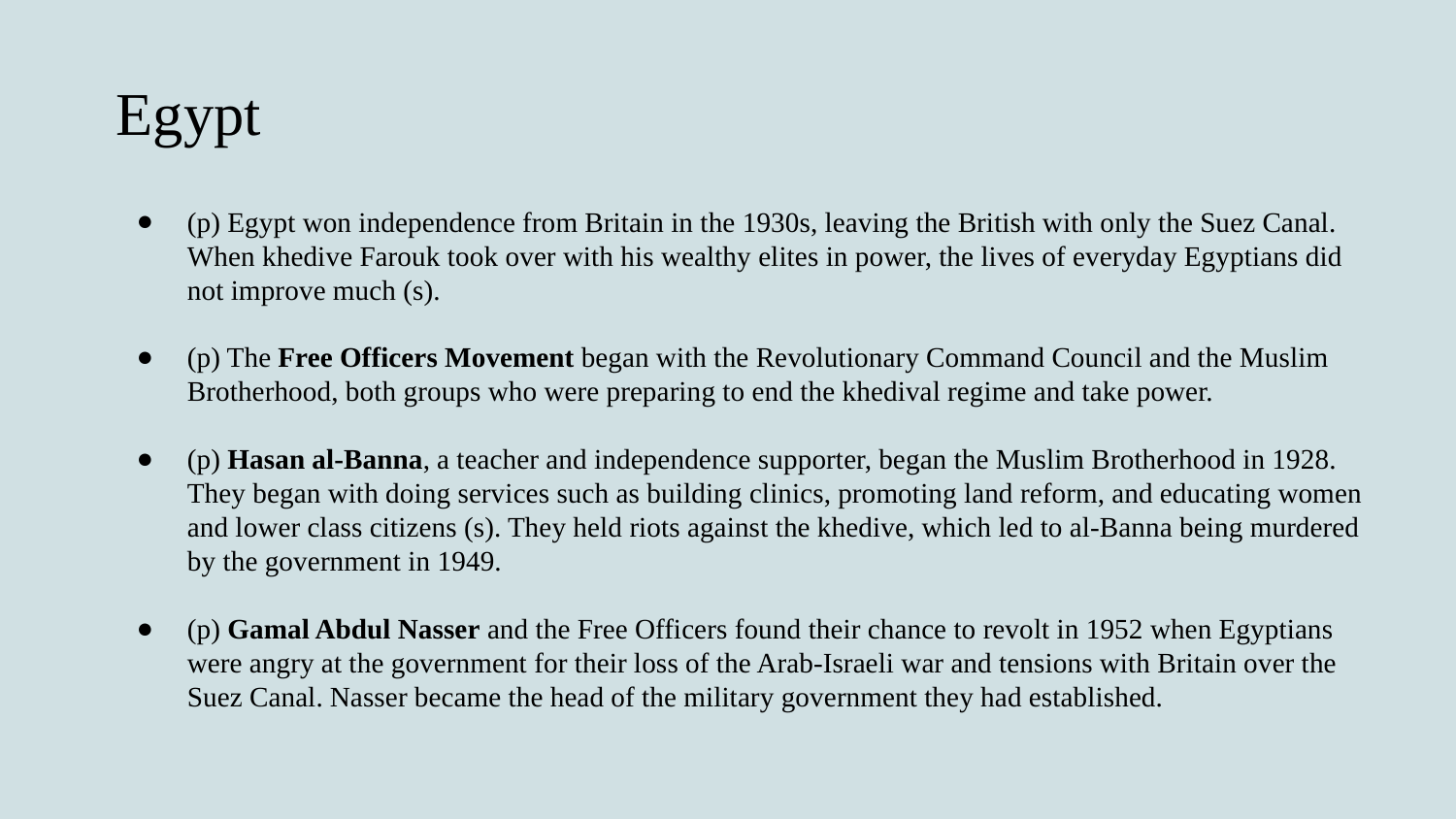

Egypt

(p) Egypt won independence from Britain in the 1930s, leaving the British with only the Suez Canal. When khedive Farouk took over with his wealthy elites in power, the lives of everyday Egyptians did not improve much (s).

(p) The Free Officers Movement began with the Revolutionary Command Council and the Muslim Brotherhood, both groups who were preparing to end the khedival regime and take power.

(p) Hasan al-Banna, a teacher and independence supporter, began the Muslim Brotherhood in 1928. They began with doing services such as building clinics, promoting land reform, and educating women and lower class citizens (s). They held riots against the khedive, which led to al-Banna being murdered by the government in 1949.

(p) Gamal Abdul Nasser and the Free Officers found their chance to revolt in 1952 when Egyptians were angry at the government for their loss of the Arab-Israeli war and tensions with Britain over the Suez Canal. Nasser became the head of the military government they had established.